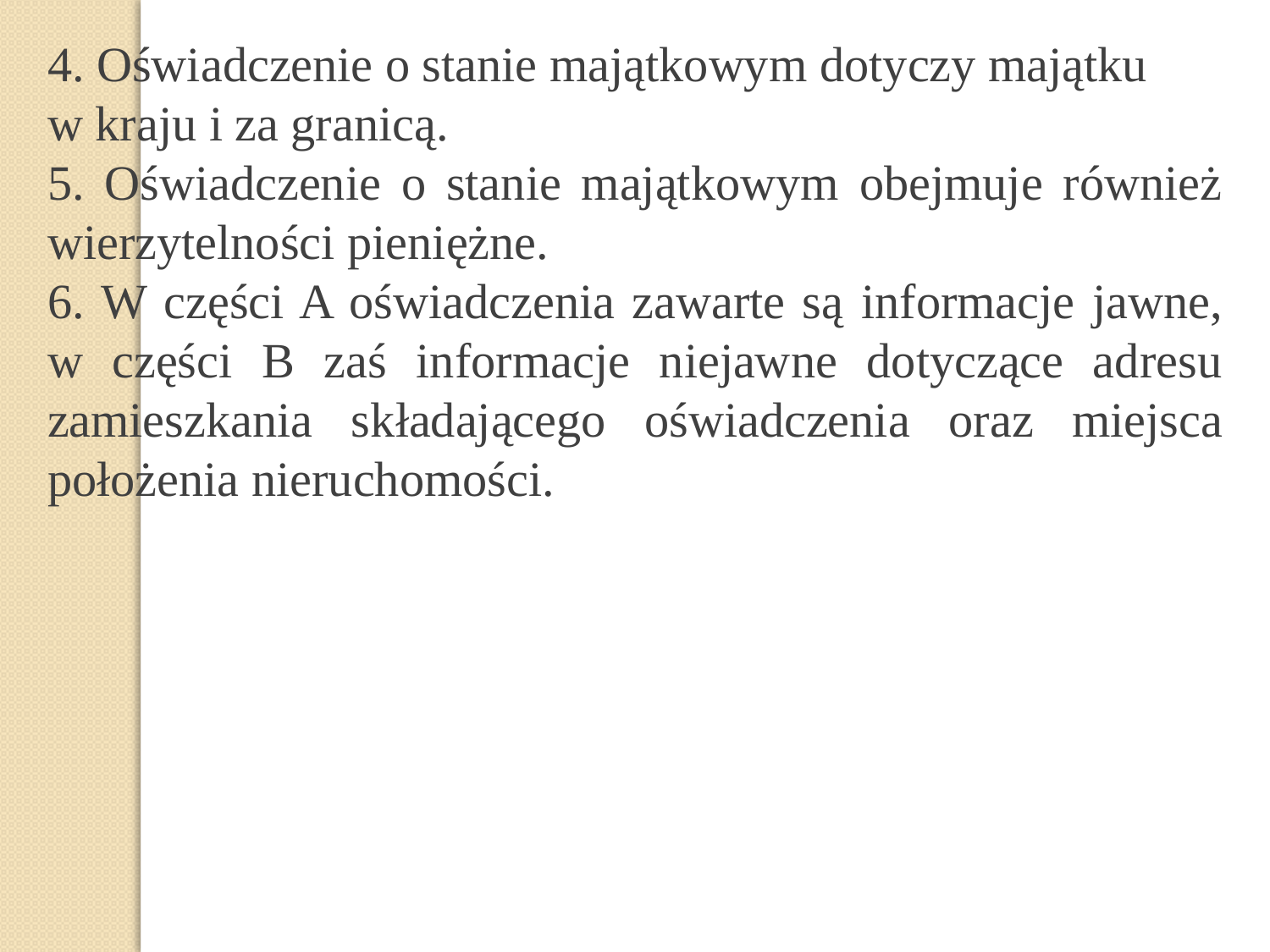

4. Oświadczenie o stanie majątkowym dotyczy majątku
w kraju i za granicą.
5. Oświadczenie o stanie majątkowym obejmuje również wierzytelności pieniężne.
6. W części A oświadczenia zawarte są informacje jawne, w części B zaś informacje niejawne dotyczące adresu zamieszkania składającego oświadczenia oraz miejsca położenia nieruchomości.